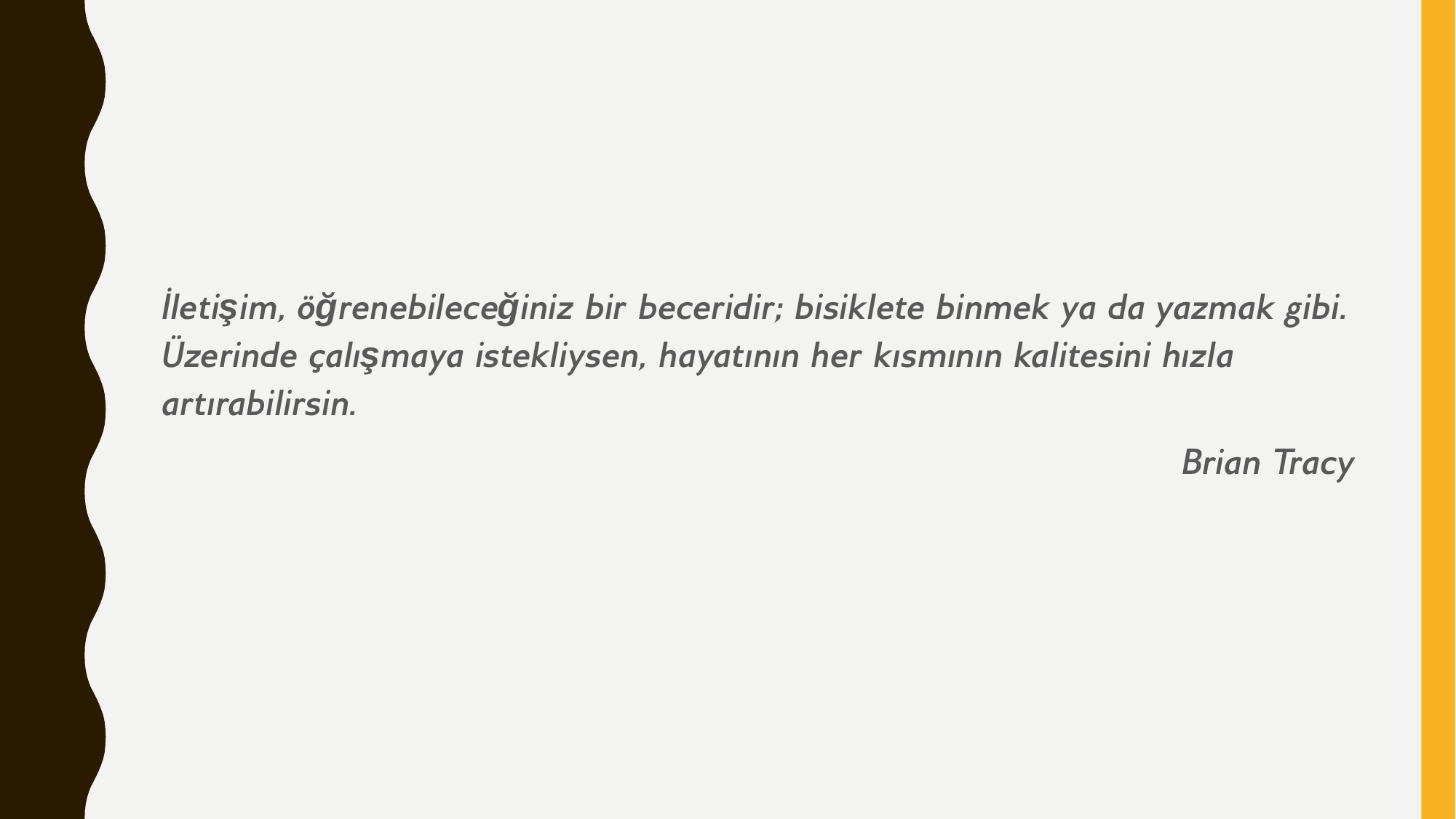

#
İletişim, öğrenebileceğiniz bir beceridir; bisiklete binmek ya da yazmak gibi. Üzerinde çalışmaya istekliysen, hayatının her kısmının kalitesini hızla artırabilirsin.
Brian Tracy